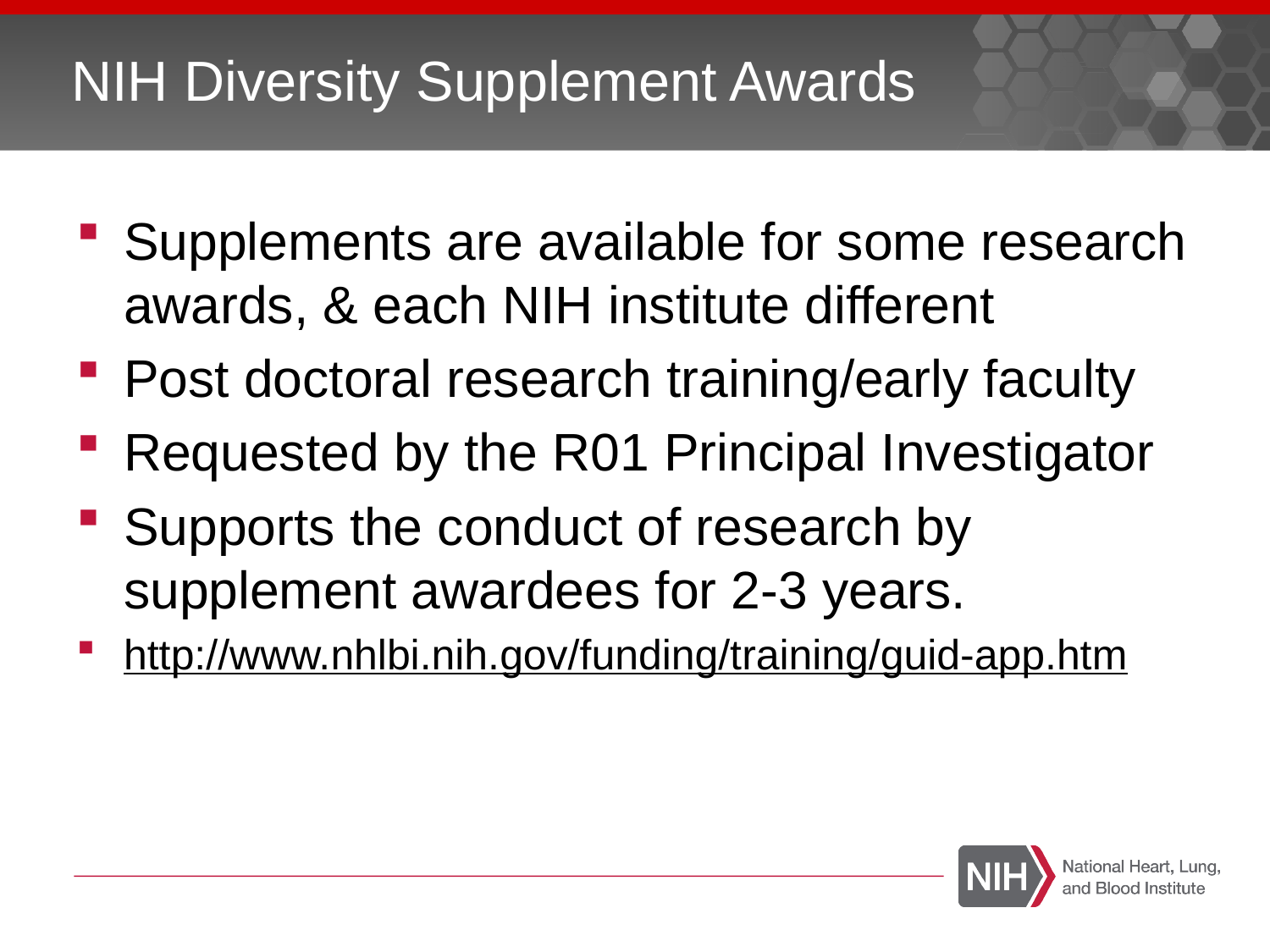

# NIH Diversity Supplement Awards
Supplements are available for some research awards, & each NIH institute different
Post doctoral research training/early faculty
Requested by the R01 Principal Investigator
Supports the conduct of research by supplement awardees for 2-3 years.
http://www.nhlbi.nih.gov/funding/training/guid-app.htm